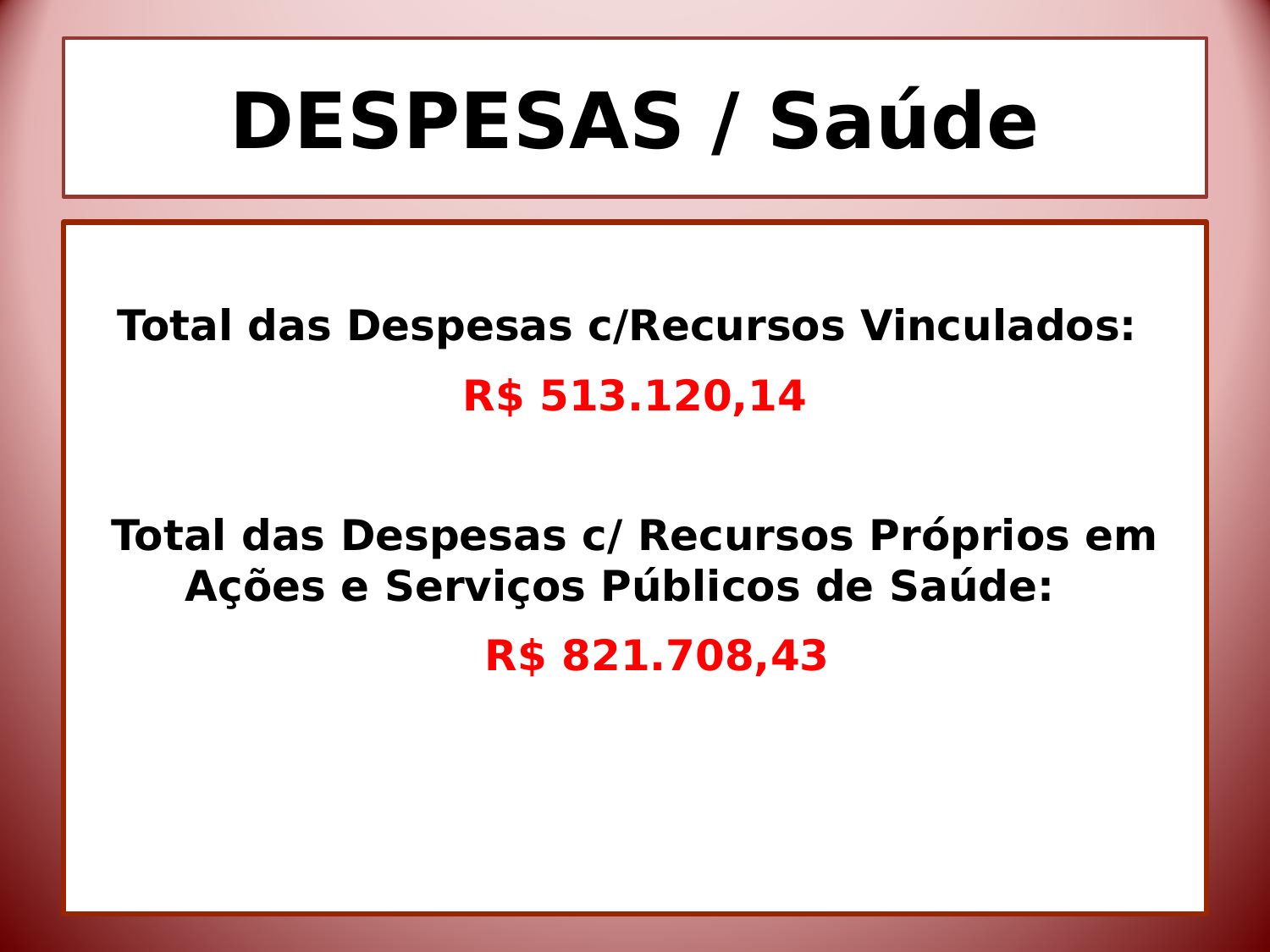

# DESPESAS / Saúde

Total das Despesas c/Recursos Vinculados:
R$ 513.120,14

Total das Despesas c/ Recursos Próprios em Ações e Serviços Públicos de Saúde:
   R$ 821.708,43